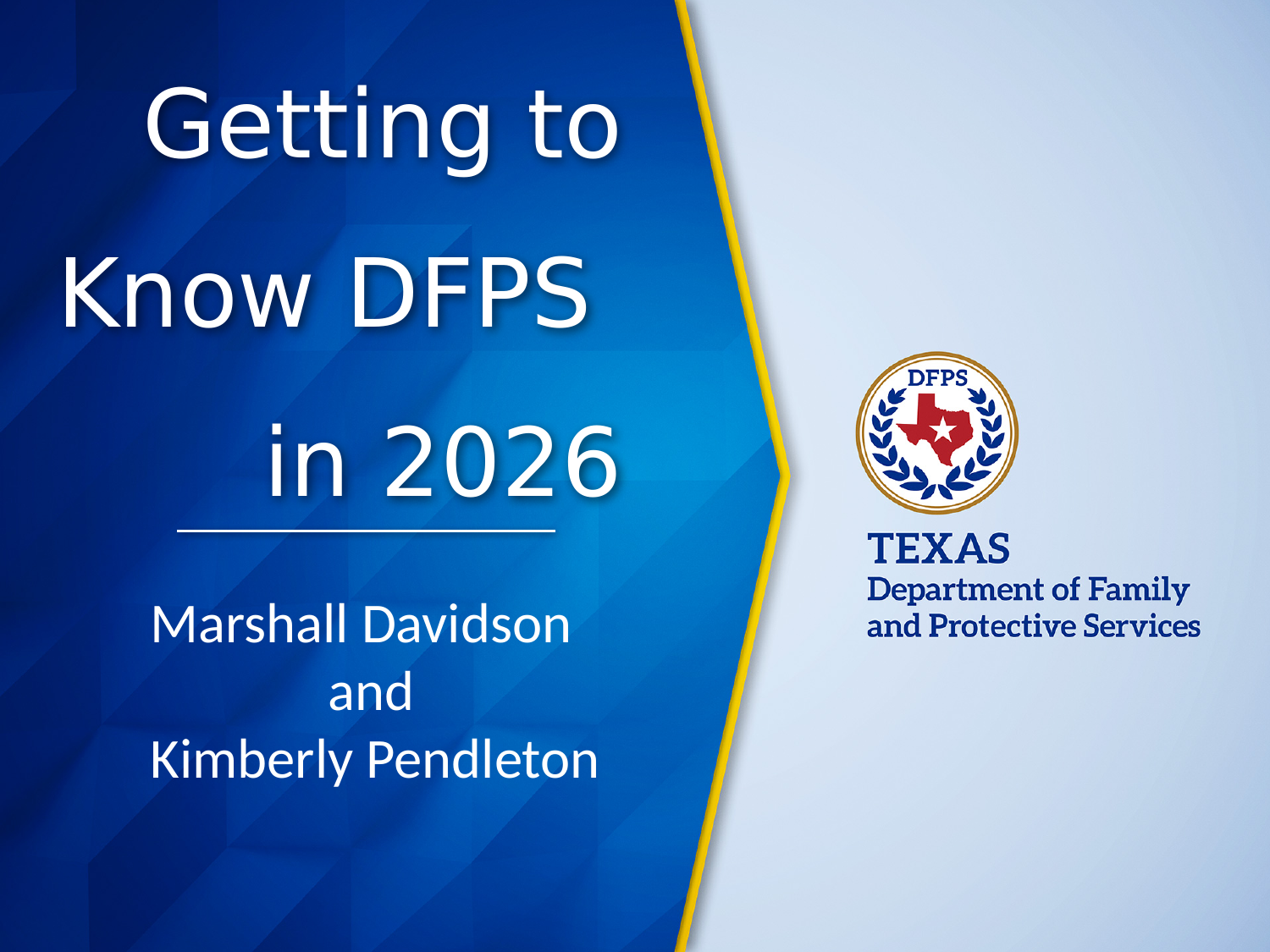

Getting to

Know DFPS

in 2026
Marshall Davidson
	    and
Kimberly Pendleton